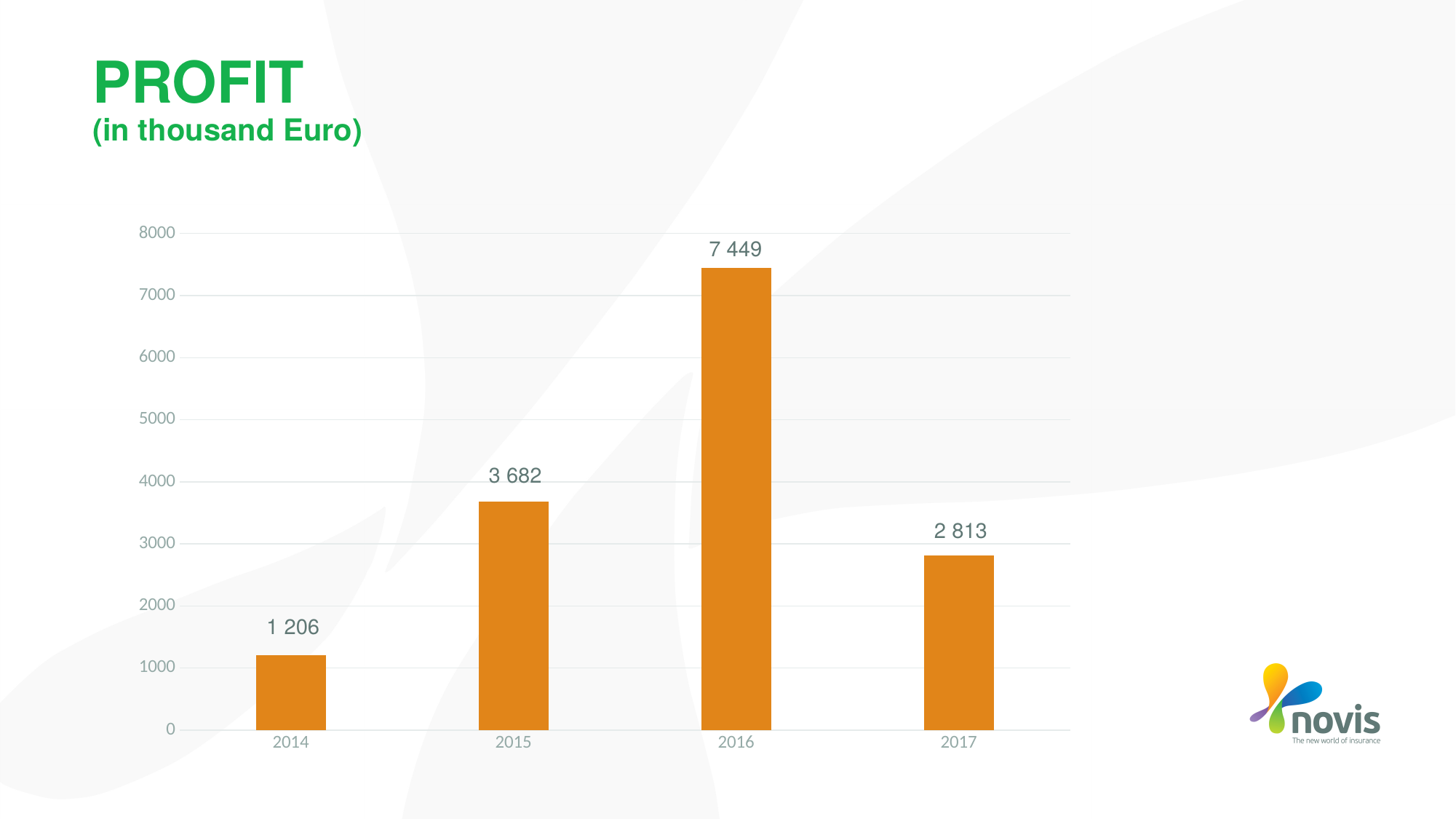

# PROFIT (in thousand Euro)

### Chart

| Category | Rad 1 |
|---|---|
| 2014 | 1206.0 |
| 2015 | 3682.0 |
| 2016 | 7449.0 |
| 2017 | 2813.0 |
7 449
3 682
2 813
1 206